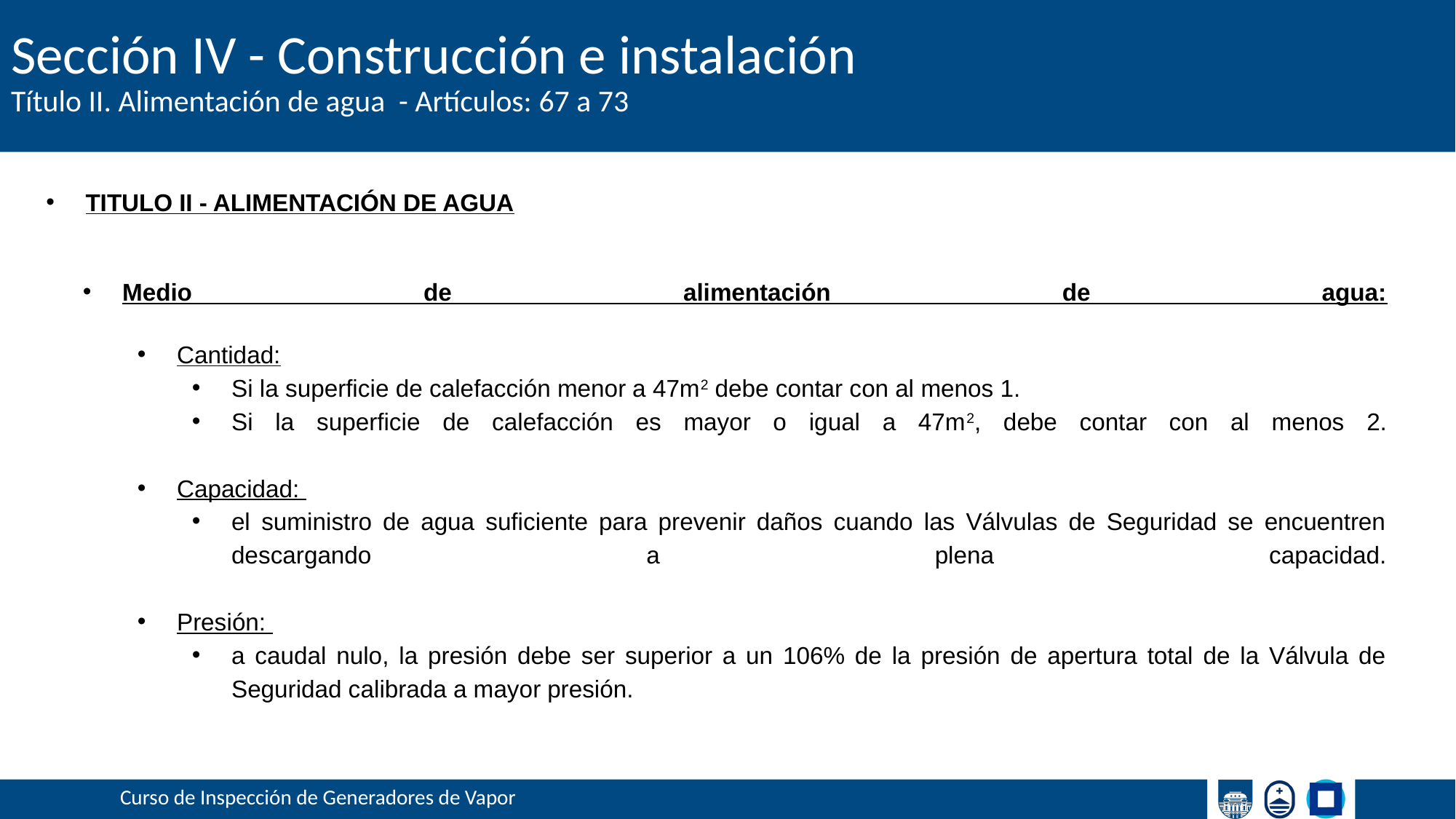

# Sección IV - Construcción e instalación
Título II. Alimentación de agua  - Artículos: 67 a 73
TITULO II - ALIMENTACIÓN DE AGUA
Medio de alimentación de agua:
Cantidad:
Si la superficie de calefacción menor a 47m2 debe contar con al menos 1.
Si la superficie de calefacción es mayor o igual a 47m2, debe contar con al menos 2.
Capacidad:
el suministro de agua suficiente para prevenir daños cuando las Válvulas de Seguridad se encuentren descargando a plena capacidad.
Presión:
a caudal nulo, la presión debe ser superior a un 106% de la presión de apertura total de la Válvula de Seguridad calibrada a mayor presión.